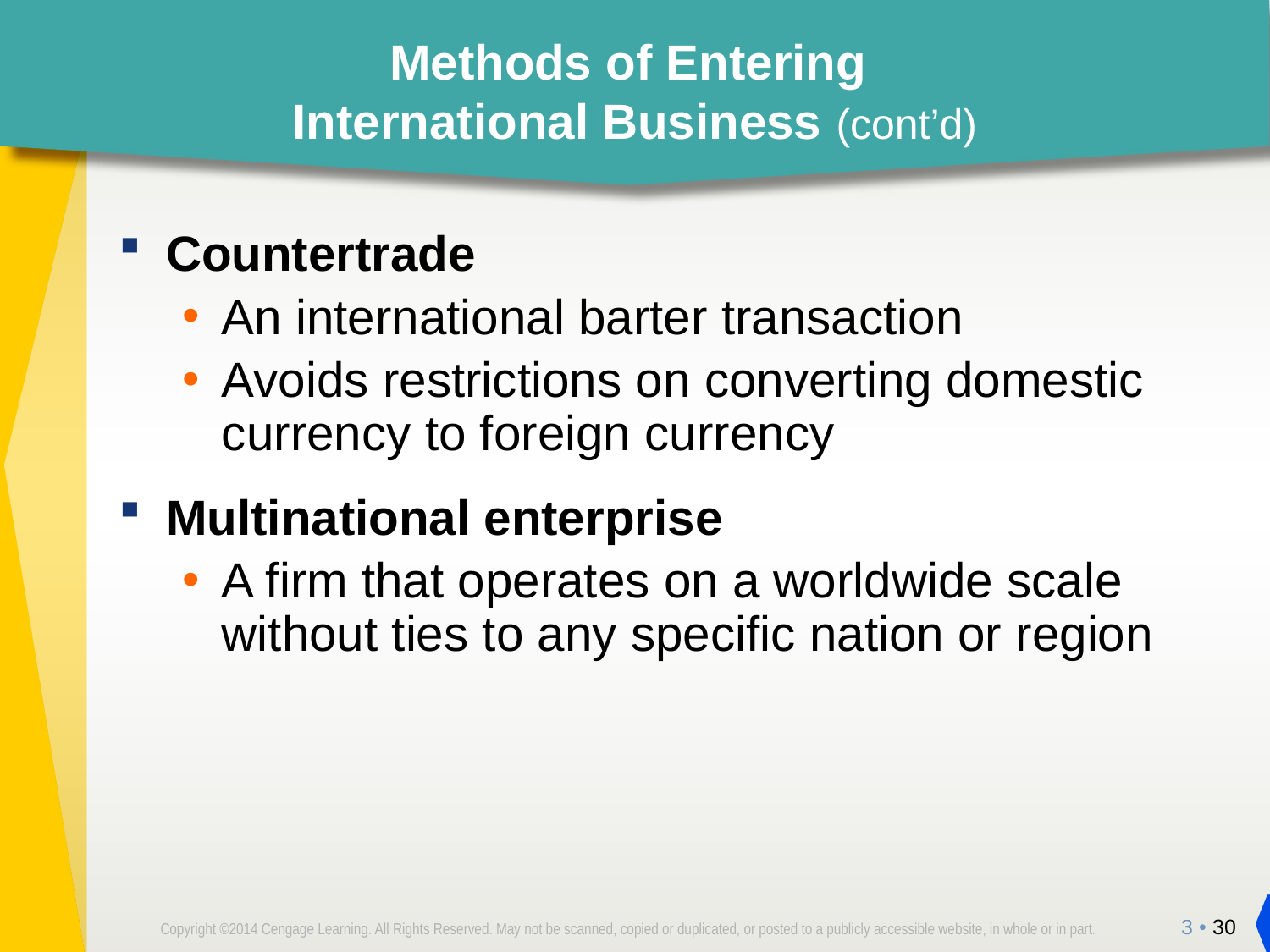

# Methods of Entering International Business (cont’d)
Countertrade
An international barter transaction
Avoids restrictions on converting domestic currency to foreign currency
Multinational enterprise
A firm that operates on a worldwide scale without ties to any specific nation or region
3 • 30